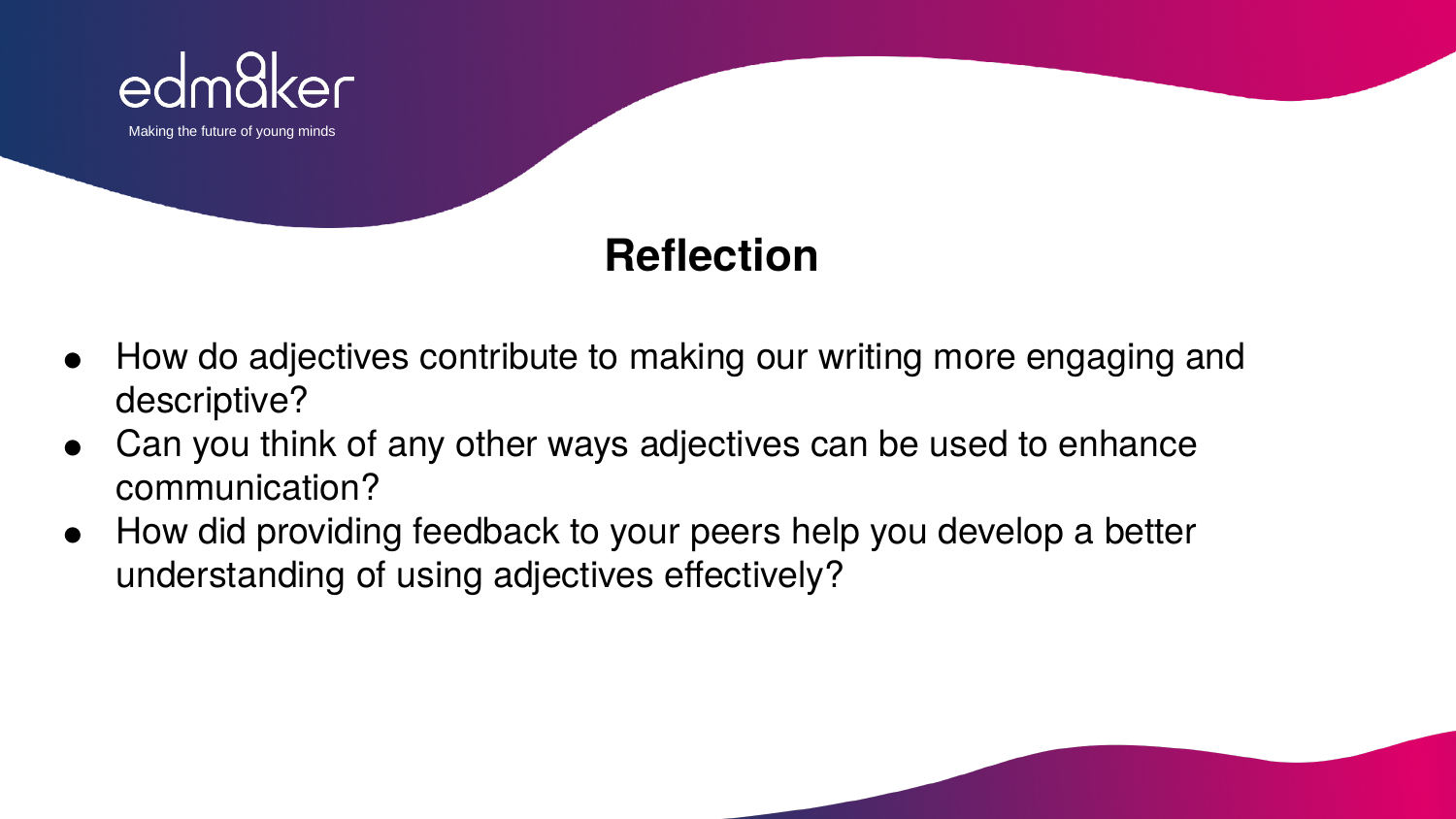

Reflection

How do adjectives contribute to making our writing more engaging and descriptive?
Can you think of any other ways adjectives can be used to enhance communication?
How did providing feedback to your peers help you develop a better understanding of using adjectives effectively?